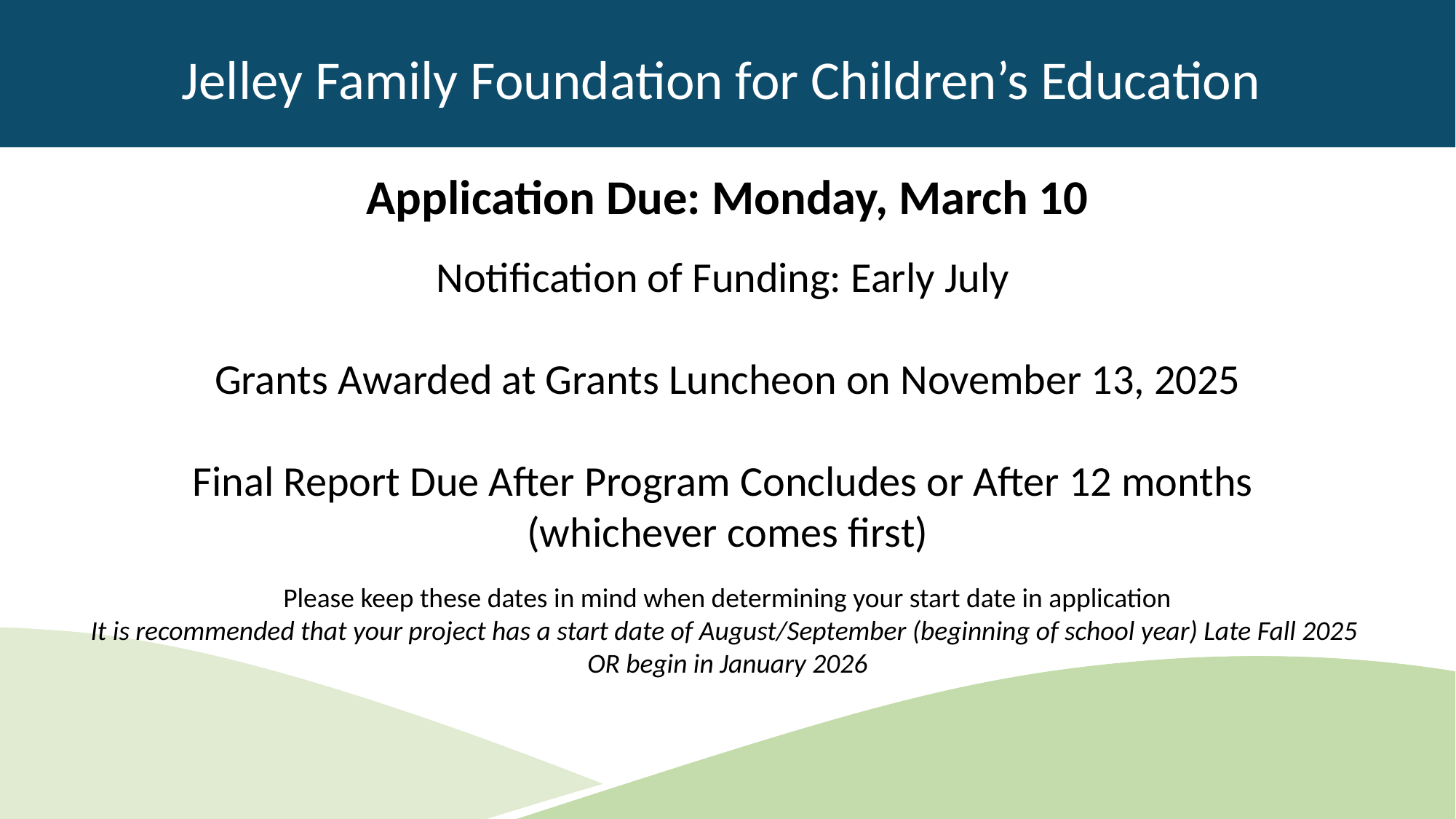

Jelley Family Foundation for Children’s Education
Application Due: Monday, March 10

Notification of Funding: Early July

Grants Awarded at Grants Luncheon on November 13, 2025

Final Report Due After Program Concludes or After 12 months
(whichever comes first)

Please keep these dates in mind when determining your start date in application
It is recommended that your project has a start date of August/September (beginning of school year) Late Fall 2025
OR begin in January 2026